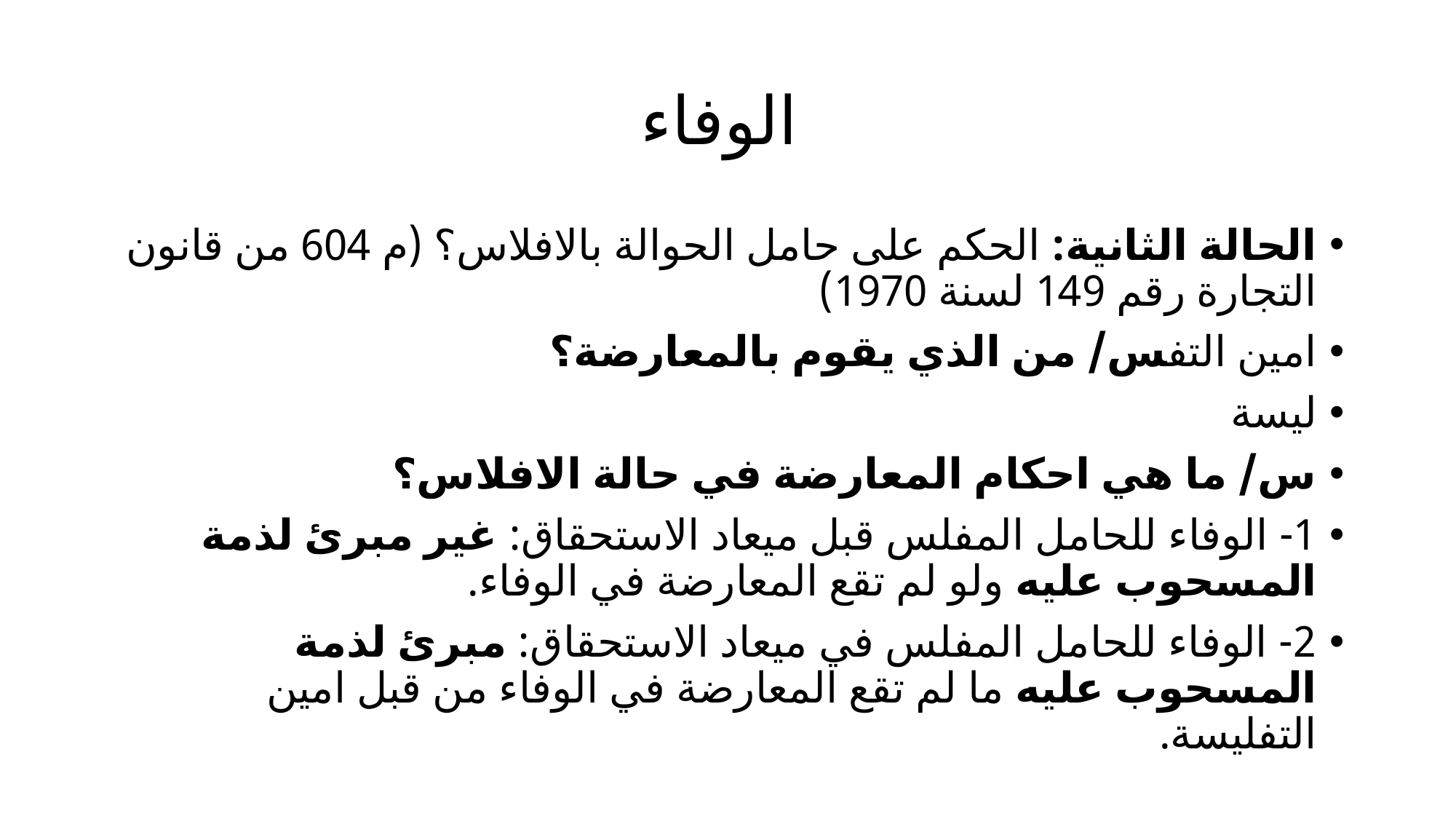

# الوفاء
الحالة الثانية: الحكم على حامل الحوالة بالافلاس؟ (م 604 من قانون التجارة رقم 149 لسنة 1970)
امين التفس/ من الذي يقوم بالمعارضة؟
ليسة
س/ ما هي احكام المعارضة في حالة الافلاس؟
1- الوفاء للحامل المفلس قبل ميعاد الاستحقاق: غير مبرئ لذمة المسحوب عليه ولو لم تقع المعارضة في الوفاء.
2- الوفاء للحامل المفلس في ميعاد الاستحقاق: مبرئ لذمة المسحوب عليه ما لم تقع المعارضة في الوفاء من قبل امين التفليسة.